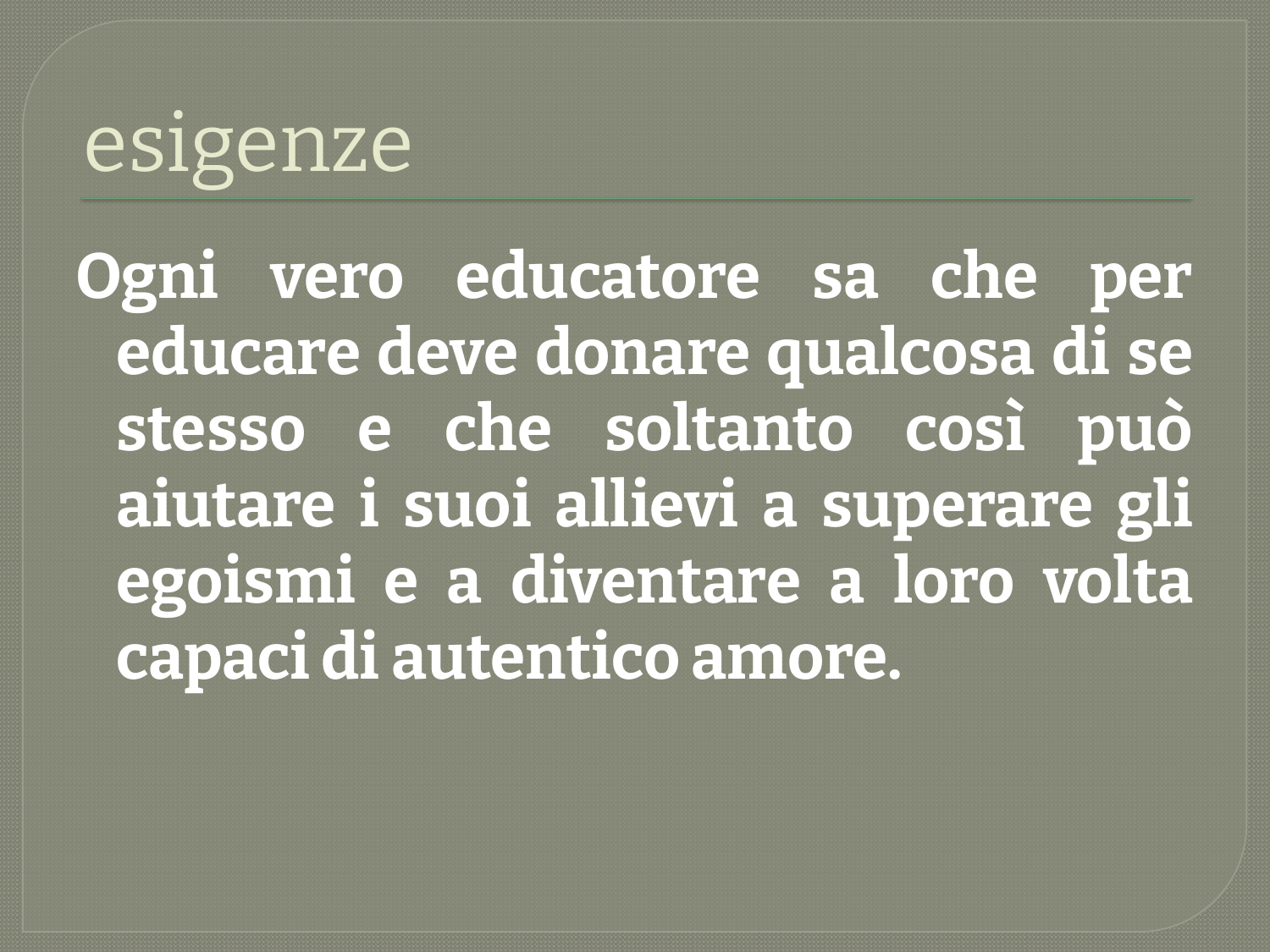

# esigenze
Ogni vero educatore sa che per educare deve donare qualcosa di se stesso e che soltanto così può aiutare i suoi allievi a superare gli egoismi e a diventare a loro volta capaci di autentico amore.